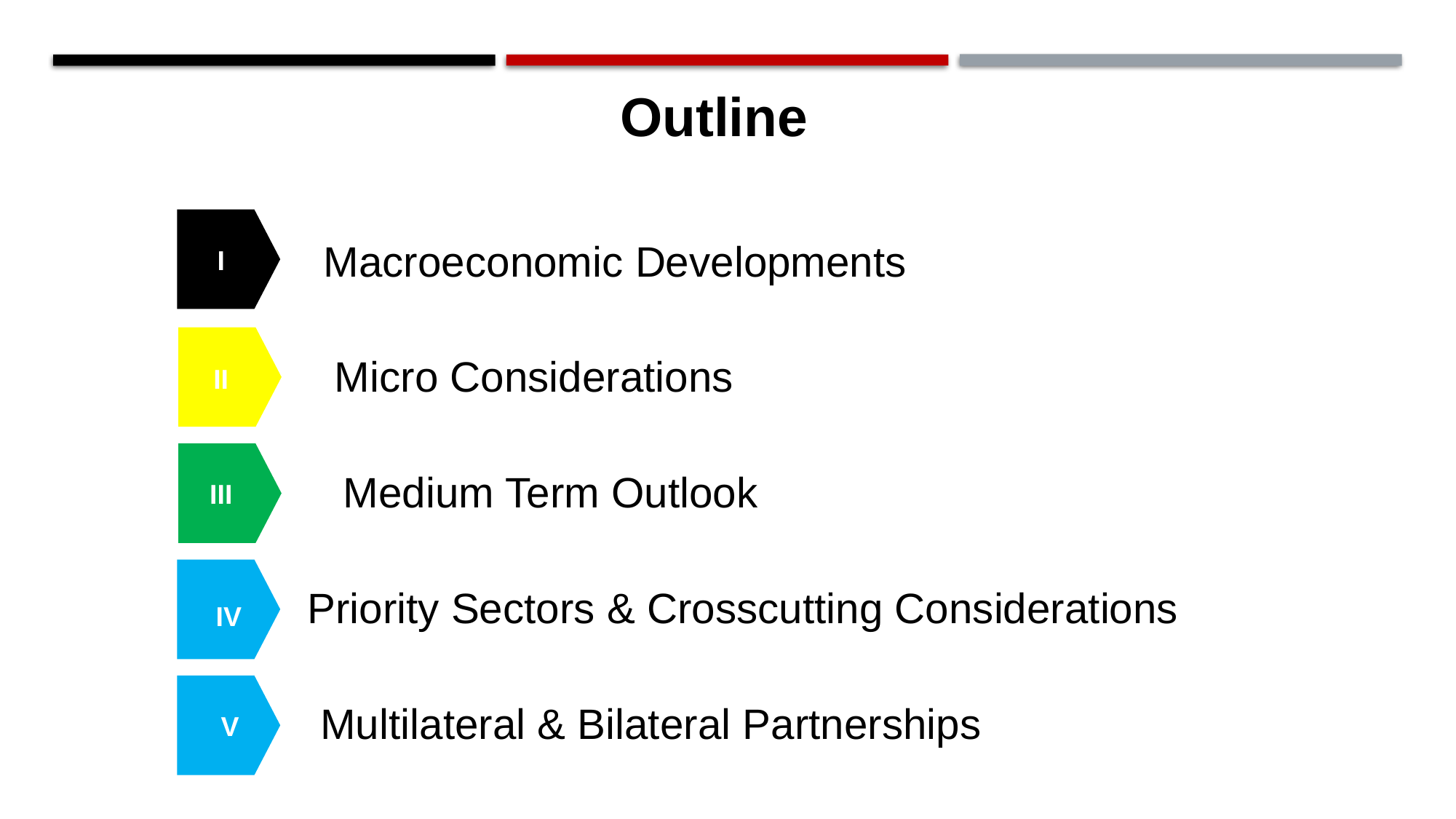

Outline
Macroeconomic Developments

I
Micro Considerations

II
Medium Term Outlook

III
Priority Sectors & Crosscutting Considerations

IV
Multilateral & Bilateral Partnerships

V